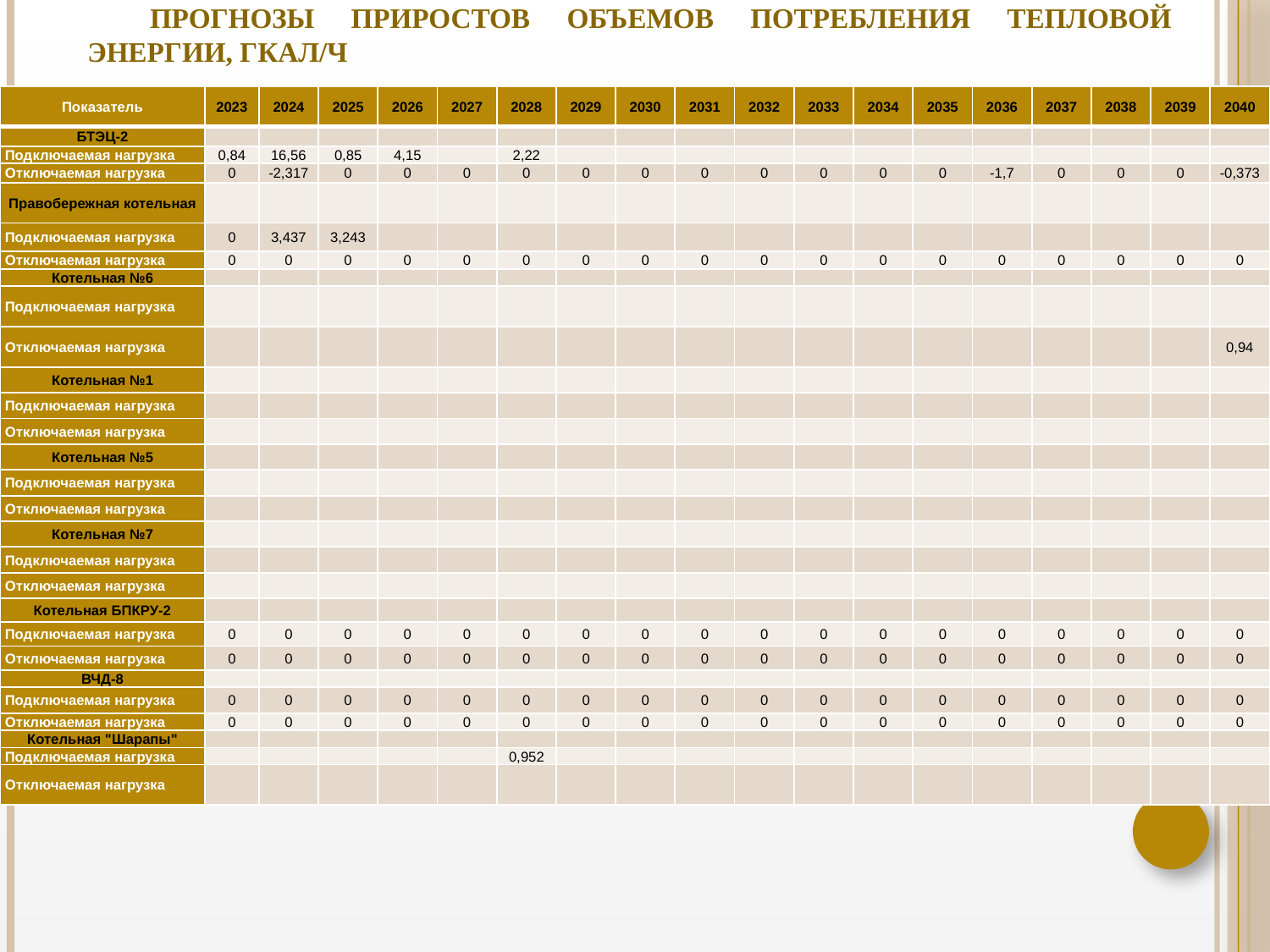

# Прогнозы приростов объемов потребления тепловой энергии, Гкал/ч
| Показатель | 2023 | 2024 | 2025 | 2026 | 2027 | 2028 | 2029 | 2030 | 2031 | 2032 | 2033 | 2034 | 2035 | 2036 | 2037 | 2038 | 2039 | 2040 |
| --- | --- | --- | --- | --- | --- | --- | --- | --- | --- | --- | --- | --- | --- | --- | --- | --- | --- | --- |
| БТЭЦ-2 |  |  |  |  |  |  |  |  |  |  |  |  |  |  |  |  |  |  |
| Подключаемая нагрузка | 0,84 | 16,56 | 0,85 | 4,15 |  | 2,22 |  |  |  |  |  |  |  |  |  |  |  |  |
| Отключаемая нагрузка | 0 | -2,317 | 0 | 0 | 0 | 0 | 0 | 0 | 0 | 0 | 0 | 0 | 0 | -1,7 | 0 | 0 | 0 | -0,373 |
| Правобережная котельная |  |  |  |  |  |  |  |  |  |  |  |  |  |  |  |  |  |  |
| Подключаемая нагрузка | 0 | 3,437 | 3,243 |  |  |  |  |  |  |  |  |  |  |  |  |  |  |  |
| Отключаемая нагрузка | 0 | 0 | 0 | 0 | 0 | 0 | 0 | 0 | 0 | 0 | 0 | 0 | 0 | 0 | 0 | 0 | 0 | 0 |
| Котельная №6 |  |  |  |  |  |  |  |  |  |  |  |  |  |  |  |  |  |  |
| Подключаемая нагрузка |  |  |  |  |  |  |  |  |  |  |  |  |  |  |  |  |  |  |
| Отключаемая нагрузка |  |  |  |  |  |  |  |  |  |  |  |  |  |  |  |  |  | 0,94 |
| Котельная №1 |  |  |  |  |  |  |  |  |  |  |  |  |  |  |  |  |  |  |
| Подключаемая нагрузка |  |  |  |  |  |  |  |  |  |  |  |  |  |  |  |  |  |  |
| Отключаемая нагрузка |  |  |  |  |  |  |  |  |  |  |  |  |  |  |  |  |  |  |
| Котельная №5 |  |  |  |  |  |  |  |  |  |  |  |  |  |  |  |  |  |  |
| Подключаемая нагрузка |  |  |  |  |  |  |  |  |  |  |  |  |  |  |  |  |  |  |
| Отключаемая нагрузка |  |  |  |  |  |  |  |  |  |  |  |  |  |  |  |  |  |  |
| Котельная №7 |  |  |  |  |  |  |  |  |  |  |  |  |  |  |  |  |  |  |
| Подключаемая нагрузка |  |  |  |  |  |  |  |  |  |  |  |  |  |  |  |  |  |  |
| Отключаемая нагрузка |  |  |  |  |  |  |  |  |  |  |  |  |  |  |  |  |  |  |
| Котельная БПКРУ-2 |  |  |  |  |  |  |  |  |  |  |  |  |  |  |  |  |  |  |
| Подключаемая нагрузка | 0 | 0 | 0 | 0 | 0 | 0 | 0 | 0 | 0 | 0 | 0 | 0 | 0 | 0 | 0 | 0 | 0 | 0 |
| Отключаемая нагрузка | 0 | 0 | 0 | 0 | 0 | 0 | 0 | 0 | 0 | 0 | 0 | 0 | 0 | 0 | 0 | 0 | 0 | 0 |
| ВЧД-8 |  |  |  |  |  |  |  |  |  |  |  |  |  |  |  |  |  |  |
| Подключаемая нагрузка | 0 | 0 | 0 | 0 | 0 | 0 | 0 | 0 | 0 | 0 | 0 | 0 | 0 | 0 | 0 | 0 | 0 | 0 |
| Отключаемая нагрузка | 0 | 0 | 0 | 0 | 0 | 0 | 0 | 0 | 0 | 0 | 0 | 0 | 0 | 0 | 0 | 0 | 0 | 0 |
| Котельная "Шарапы" |  |  |  |  |  |  |  |  |  |  |  |  |  |  |  |  |  |  |
| Подключаемая нагрузка |  |  |  |  |  | 0,952 |  |  |  |  |  |  |  |  |  |  |  |  |
| Отключаемая нагрузка |  |  |  |  |  |  |  |  |  |  |  |  |  |  |  |  |  |  |